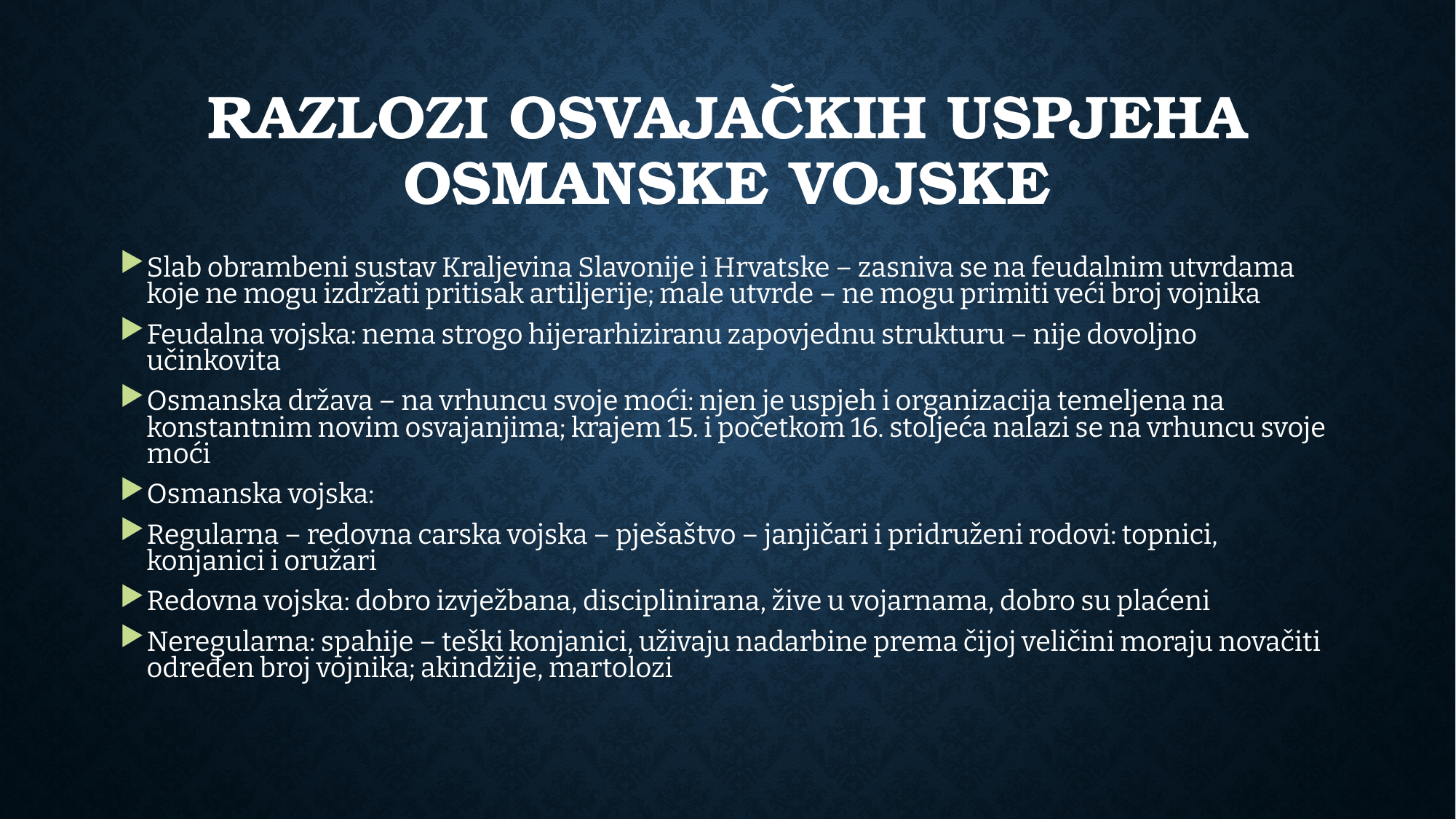

# Razlozi osvajačkih uspjeha osmanske vojske
Slab obrambeni sustav Kraljevina Slavonije i Hrvatske – zasniva se na feudalnim utvrdama koje ne mogu izdržati pritisak artiljerije; male utvrde – ne mogu primiti veći broj vojnika
Feudalna vojska: nema strogo hijerarhiziranu zapovjednu strukturu – nije dovoljno učinkovita
Osmanska država – na vrhuncu svoje moći: njen je uspjeh i organizacija temeljena na konstantnim novim osvajanjima; krajem 15. i početkom 16. stoljeća nalazi se na vrhuncu svoje moći
Osmanska vojska:
Regularna – redovna carska vojska – pješaštvo – janjičari i pridruženi rodovi: topnici, konjanici i oružari
Redovna vojska: dobro izvježbana, disciplinirana, žive u vojarnama, dobro su plaćeni
Neregularna: spahije – teški konjanici, uživaju nadarbine prema čijoj veličini moraju novačiti određen broj vojnika; akindžije, martolozi